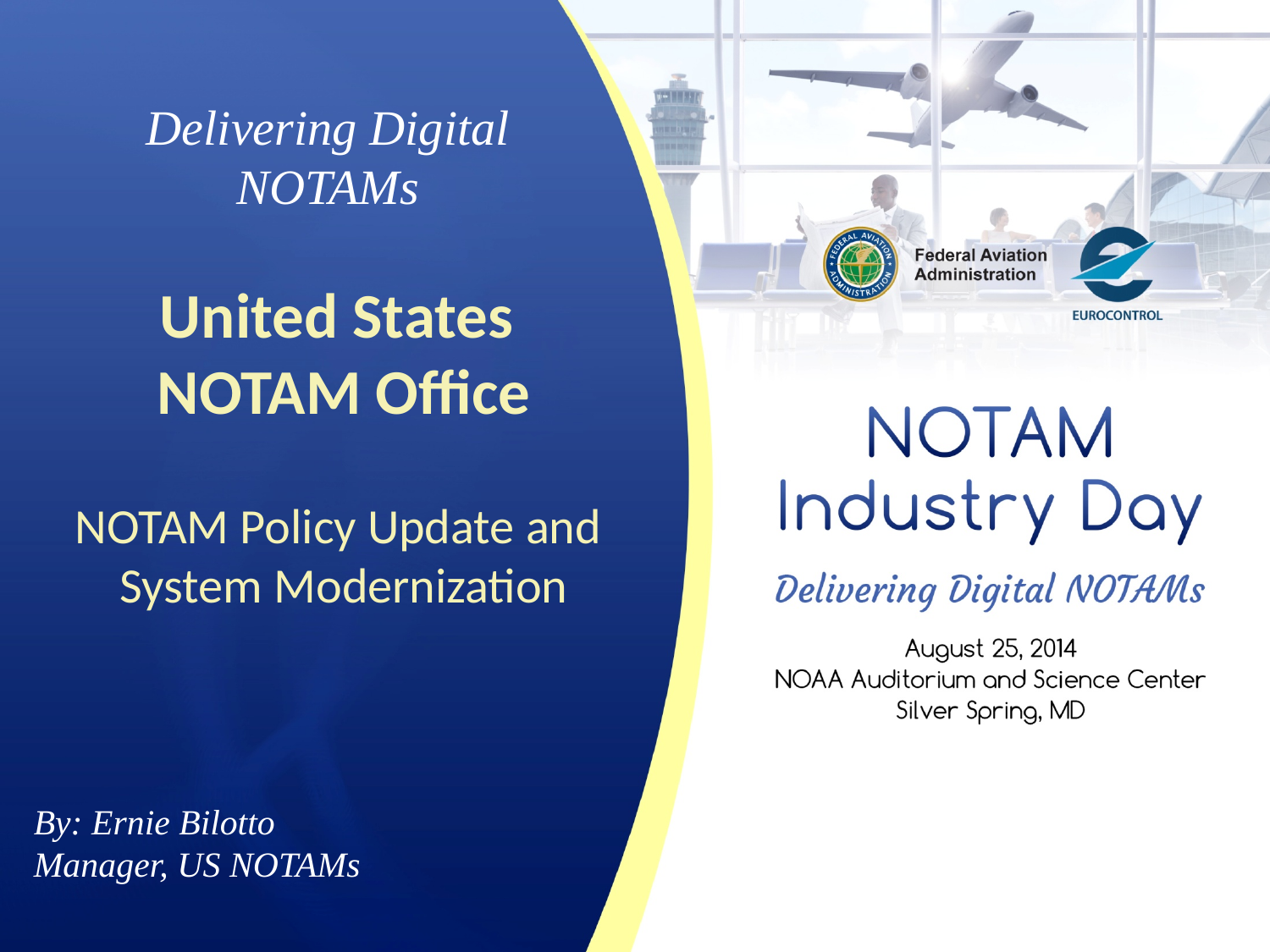

Delivering Digital
NOTAMs
United States
NOTAM Office

NOTAM Policy Update and  System Modernization

By: Ernie Bilotto
Manager, US NOTAMs